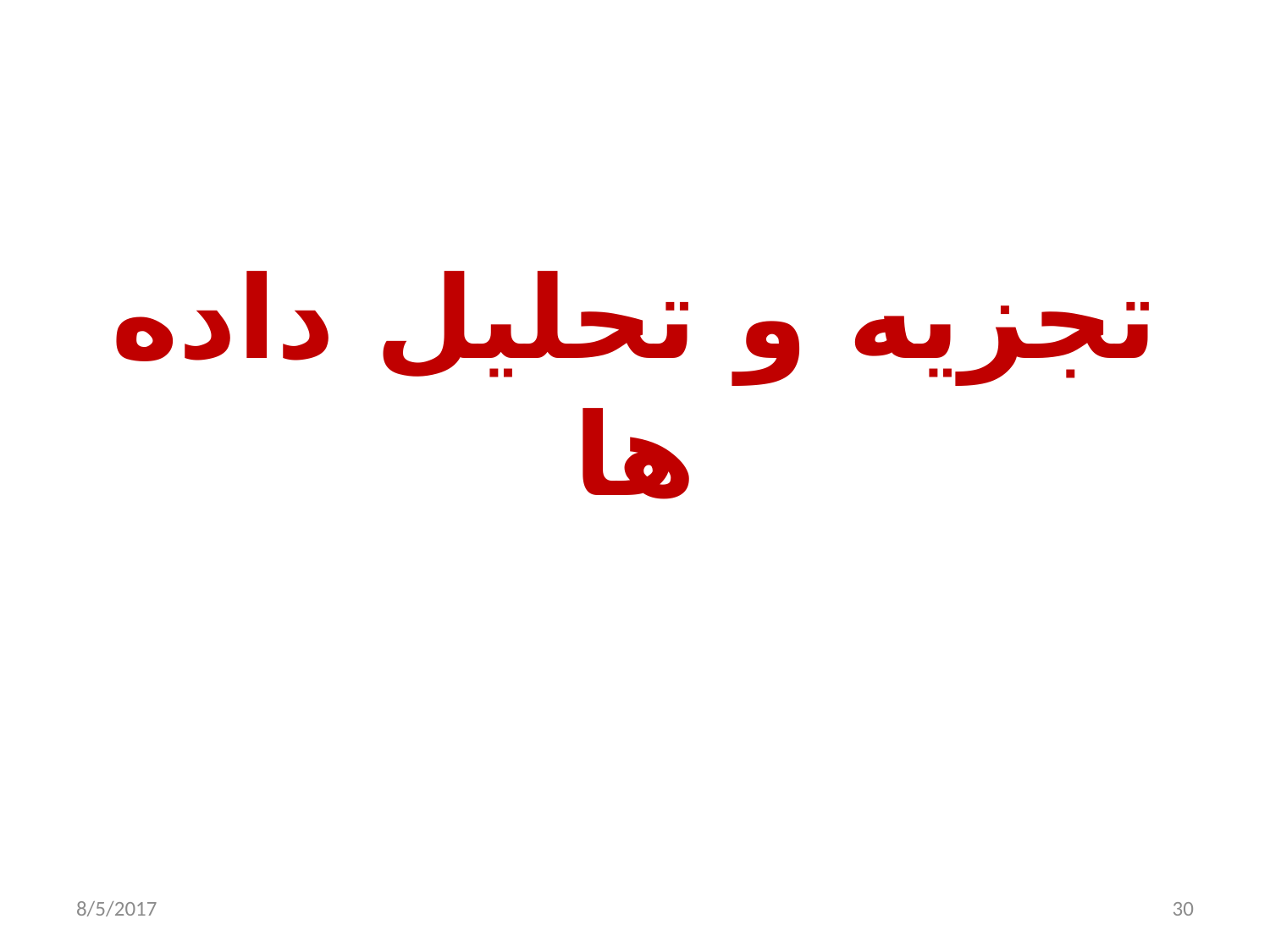

تجزیه و تحلیل داده ها
8/5/2017
30